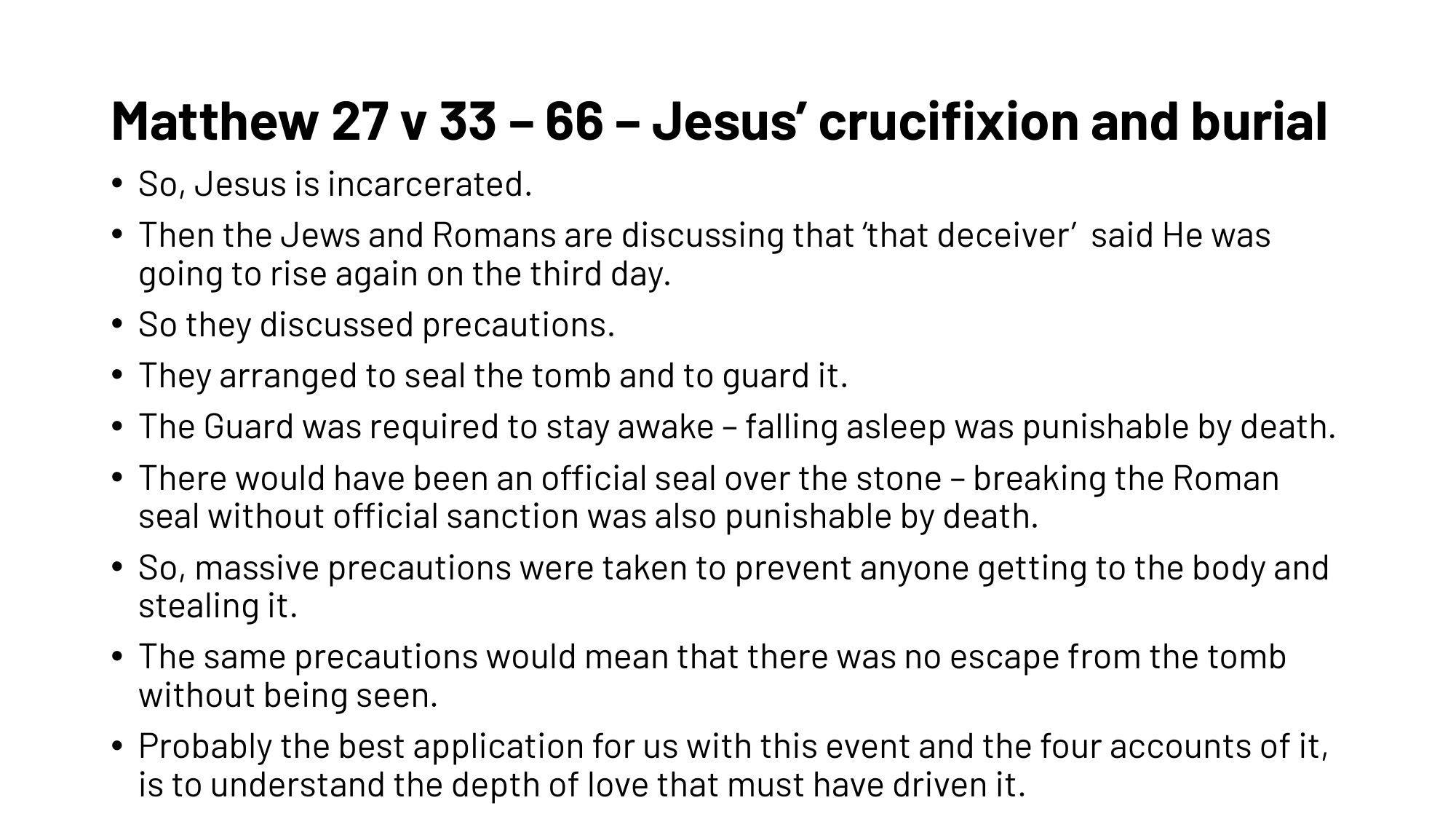

# Matthew 27 v 33 – 66 – Jesus’ crucifixion and burial
So, Jesus is incarcerated.
Then the Jews and Romans are discussing that ‘that deceiver’  said He was going to rise again on the third day.
So they discussed precautions.
They arranged to seal the tomb and to guard it.
The Guard was required to stay awake – falling asleep was punishable by death.
There would have been an official seal over the stone – breaking the Roman seal without official sanction was also punishable by death.
So, massive precautions were taken to prevent anyone getting to the body and stealing it.
The same precautions would mean that there was no escape from the tomb without being seen.
Probably the best application for us with this event and the four accounts of it, is to understand the depth of love that must have driven it.